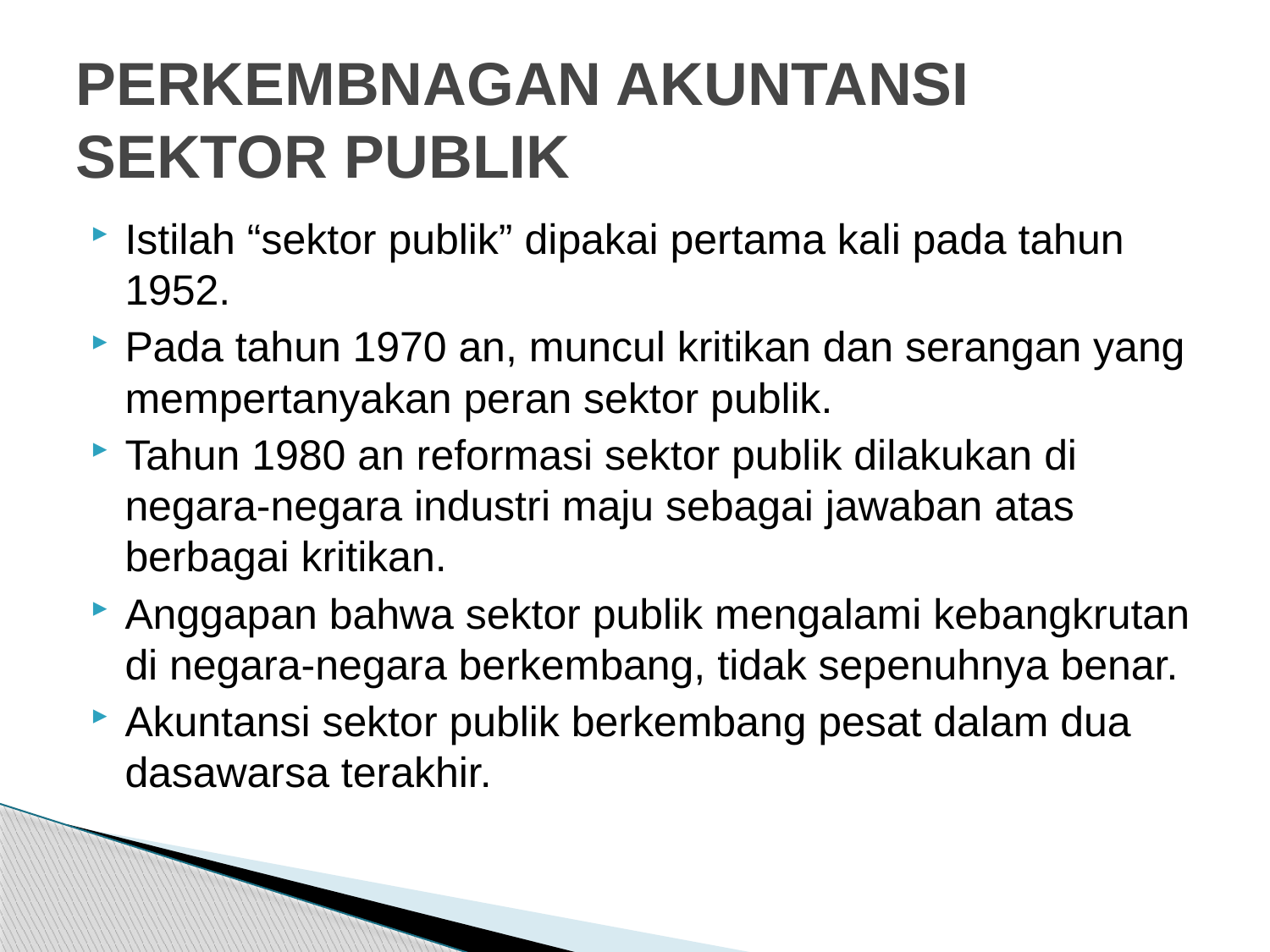

# PERKEMBNAGAN AKUNTANSI SEKTOR PUBLIK
Istilah “sektor publik” dipakai pertama kali pada tahun 1952.
Pada tahun 1970 an, muncul kritikan dan serangan yang mempertanyakan peran sektor publik.
Tahun 1980 an reformasi sektor publik dilakukan di negara-negara industri maju sebagai jawaban atas berbagai kritikan.
Anggapan bahwa sektor publik mengalami kebangkrutan di negara-negara berkembang, tidak sepenuhnya benar.
Akuntansi sektor publik berkembang pesat dalam dua dasawarsa terakhir.